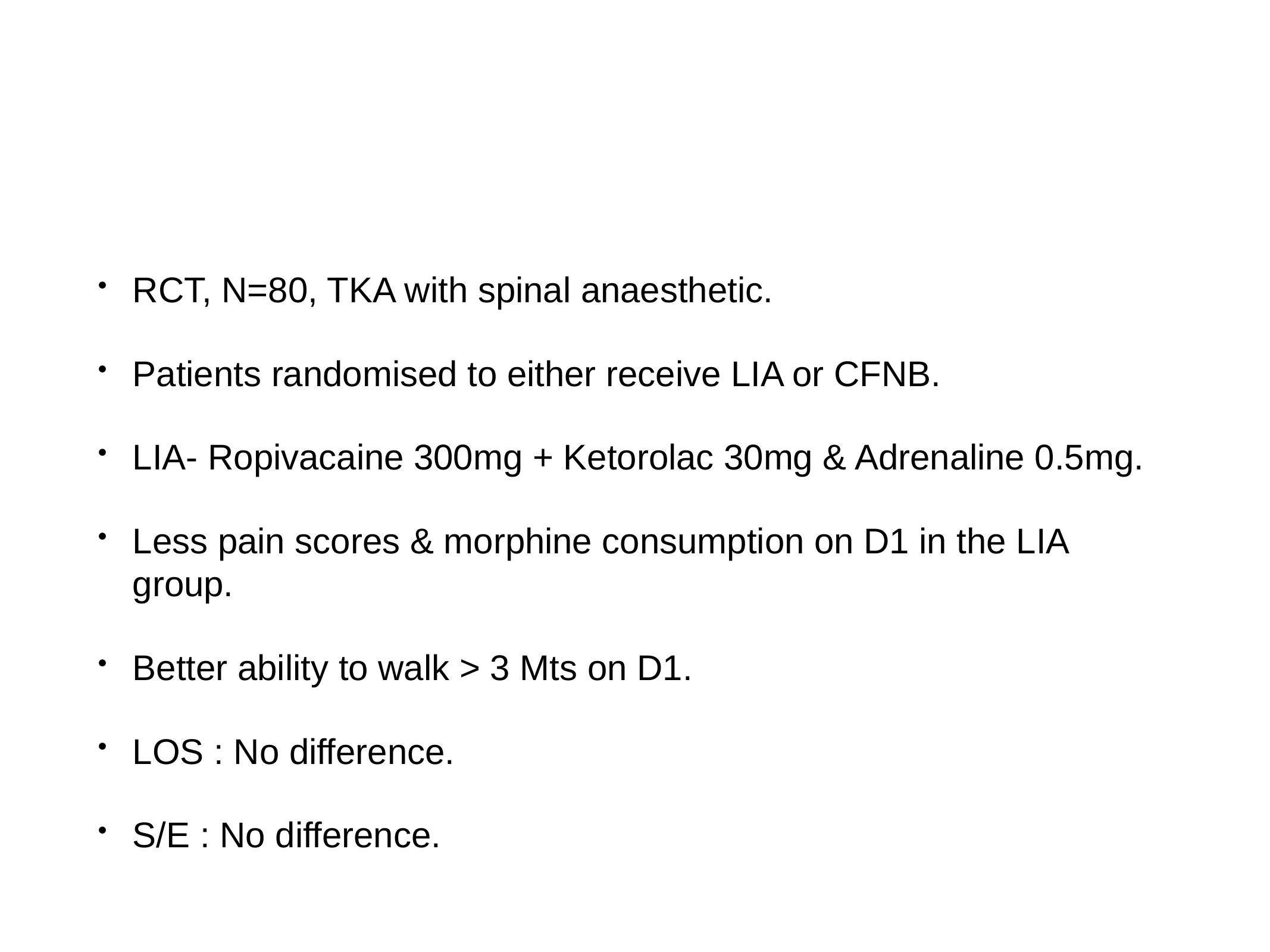

#
RCT, N=80, TKA with spinal anaesthetic.
Patients randomised to either receive LIA or CFNB.
LIA- Ropivacaine 300mg + Ketorolac 30mg & Adrenaline 0.5mg.
Less pain scores & morphine consumption on D1 in the LIA group.
Better ability to walk > 3 Mts on D1.
LOS : No difference.
S/E : No difference.